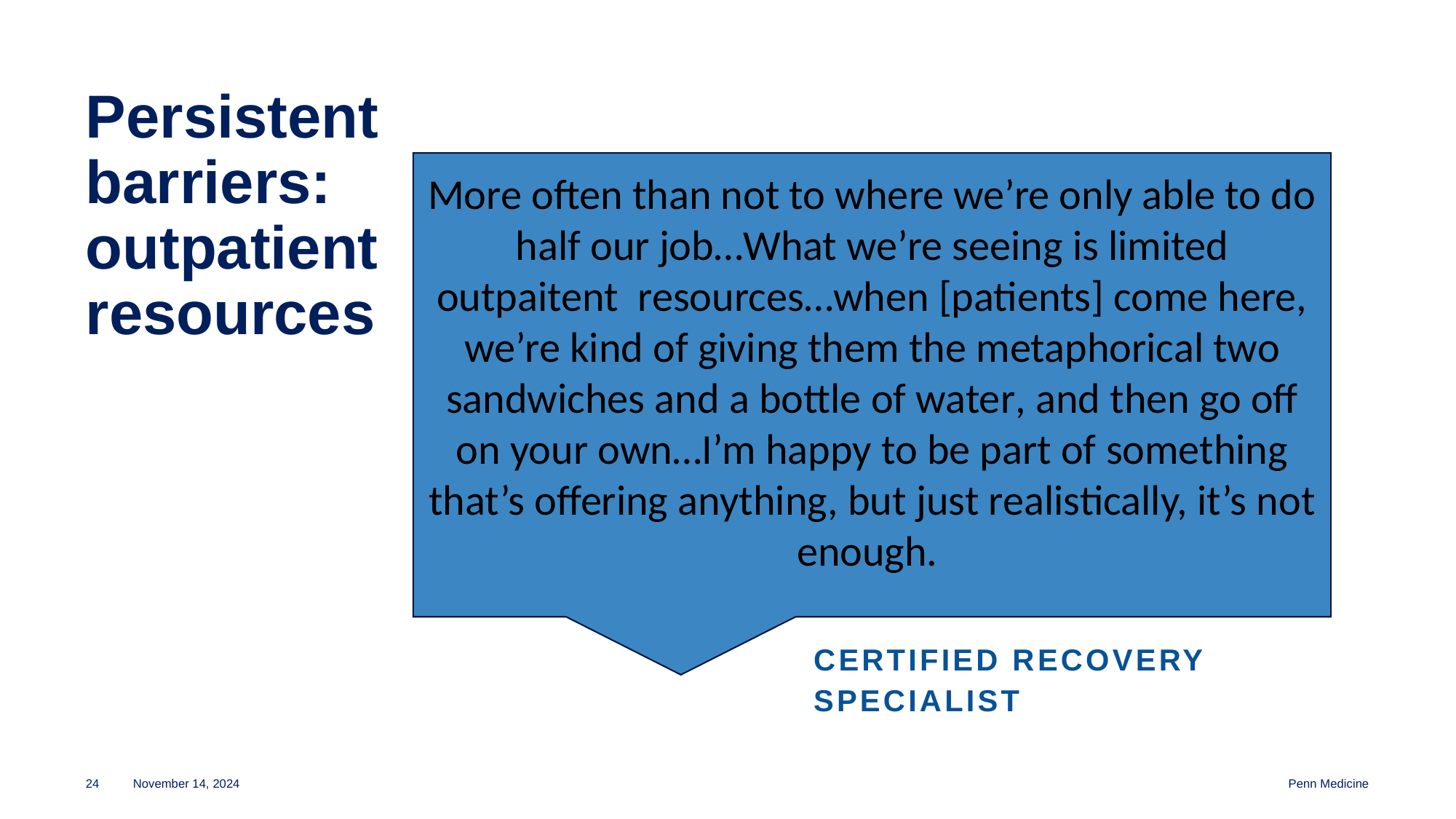

# Persistent barriers: outpatient resources
More often than not to where we’re only able to do half our job…What we’re seeing is limited outpaitent  resources…when [patients] come here, we’re kind of giving them the metaphorical two sandwiches and a bottle of water, and then go off on your own…I’m happy to be part of something that’s offering anything, but just realistically, it’s not enough.

Certified recovery
specialist
24
November 14, 2024